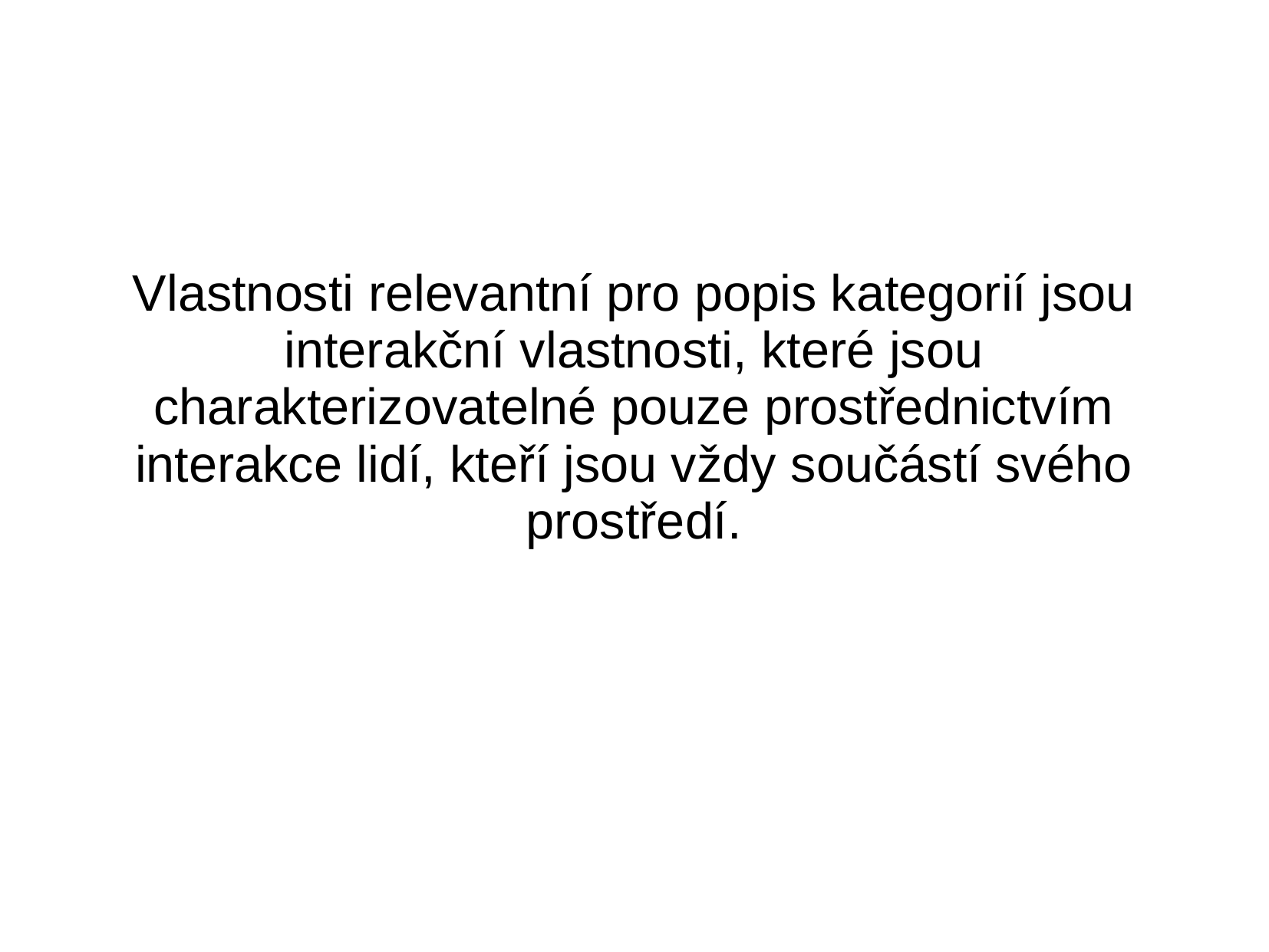

Vlastnosti relevantní pro popis kategorií jsou interakční vlastnosti, které jsou charakterizovatelné pouze prostřednictvím interakce lidí, kteří jsou vždy součástí svého prostředí.